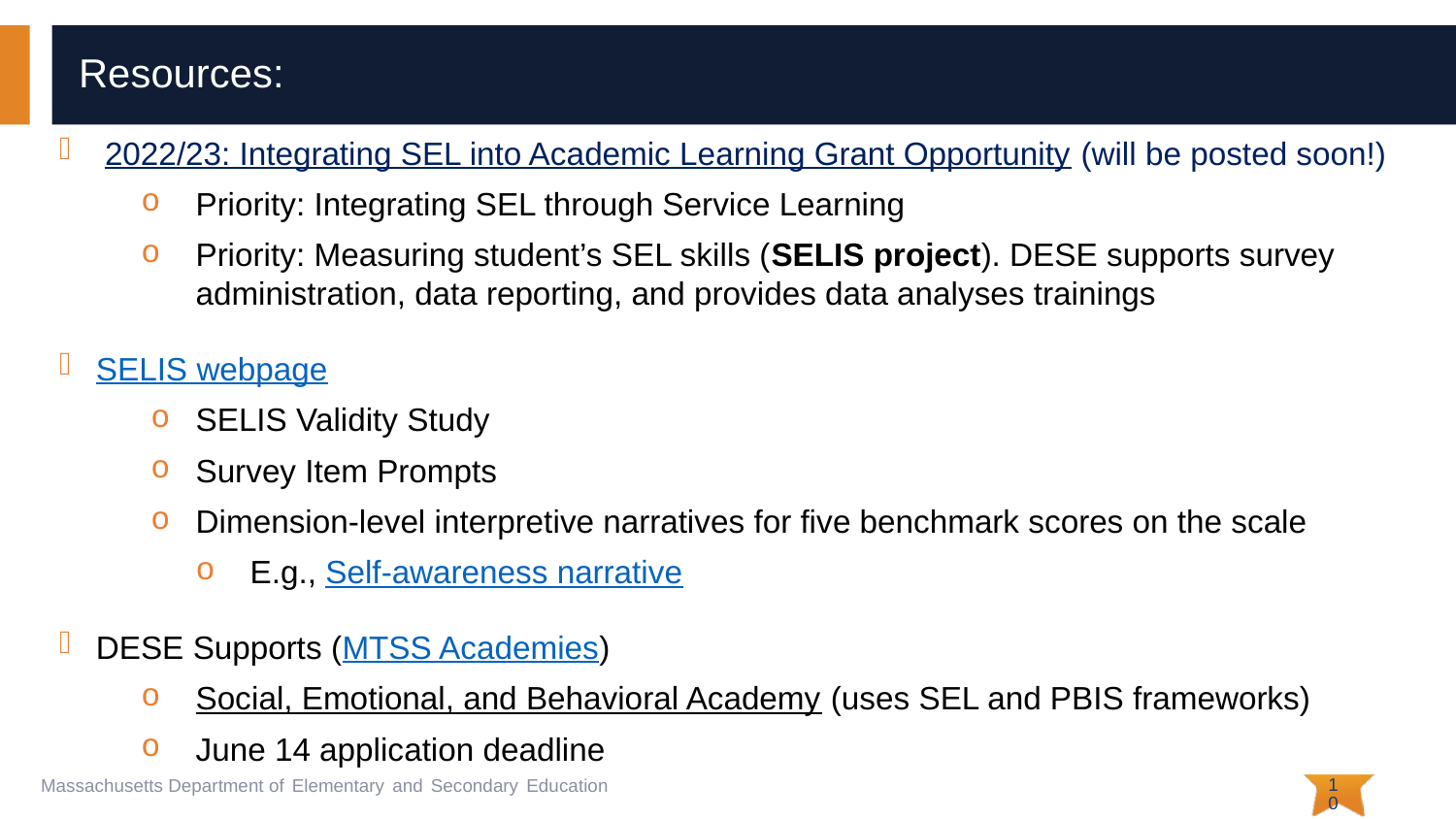

# Resources:
2022/23: Integrating SEL into Academic Learning Grant Opportunity (will be posted soon!)
Priority: Integrating SEL through Service Learning
Priority: Measuring student’s SEL skills (SELIS project). DESE supports survey administration, data reporting, and provides data analyses trainings
SELIS webpage
SELIS Validity Study
Survey Item Prompts
Dimension-level interpretive narratives for five benchmark scores on the scale
E.g., Self-awareness narrative
DESE Supports (MTSS Academies)
Social, Emotional, and Behavioral Academy (uses SEL and PBIS frameworks)
June 14 application deadline
10